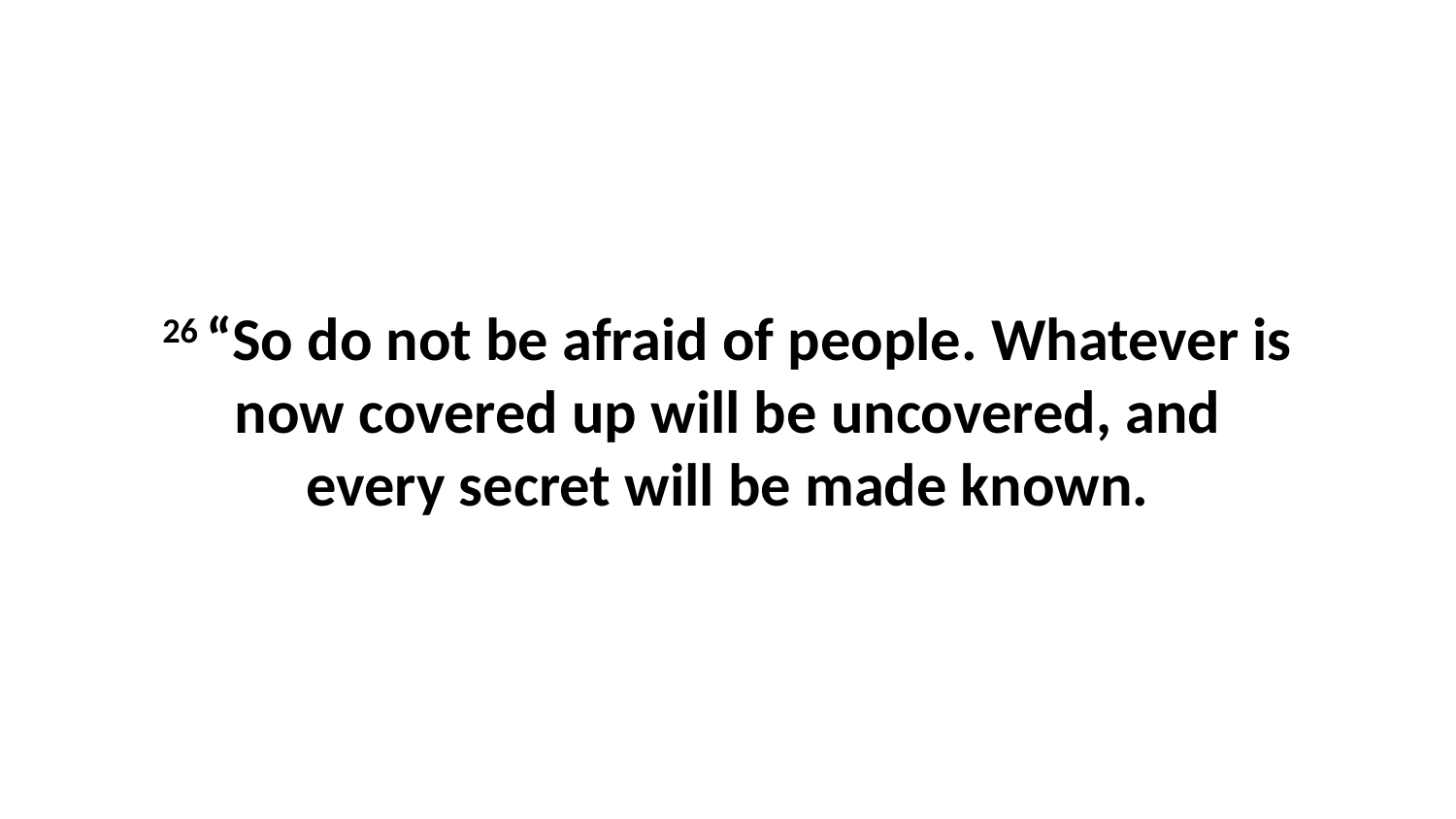

26 “So do not be afraid of people. Whatever is now covered up will be uncovered, and every secret will be made known.